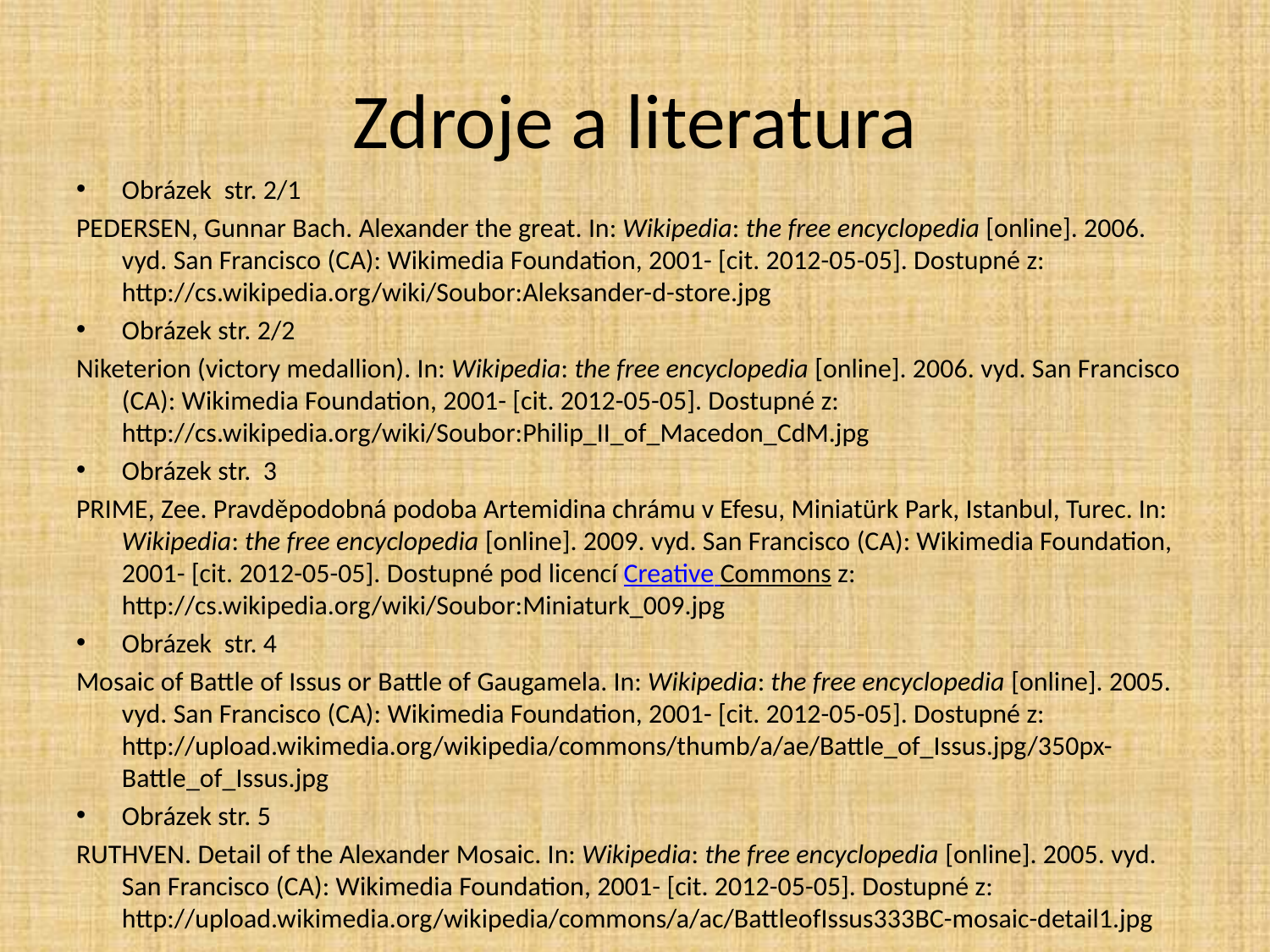

# Zdroje a literatura
Obrázek  str. 2/1
PEDERSEN, Gunnar Bach. Alexander the great. In: Wikipedia: the free encyclopedia [online]. 2006. vyd. San Francisco (CA): Wikimedia Foundation, 2001- [cit. 2012-05-05]. Dostupné z: http://cs.wikipedia.org/wiki/Soubor:Aleksander-d-store.jpg
Obrázek str. 2/2
Niketerion (victory medallion). In: Wikipedia: the free encyclopedia [online]. 2006. vyd. San Francisco (CA): Wikimedia Foundation, 2001- [cit. 2012-05-05]. Dostupné z: http://cs.wikipedia.org/wiki/Soubor:Philip_II_of_Macedon_CdM.jpg
Obrázek str.  3
PRIME, Zee. Pravděpodobná podoba Artemidina chrámu v Efesu, Miniatürk Park, Istanbul, Turec. In: Wikipedia: the free encyclopedia [online]. 2009. vyd. San Francisco (CA): Wikimedia Foundation, 2001- [cit. 2012-05-05]. Dostupné pod licencí Creative Commons z: http://cs.wikipedia.org/wiki/Soubor:Miniaturk_009.jpg
Obrázek  str. 4
Mosaic of Battle of Issus or Battle of Gaugamela. In: Wikipedia: the free encyclopedia [online]. 2005. vyd. San Francisco (CA): Wikimedia Foundation, 2001- [cit. 2012-05-05]. Dostupné z: http://upload.wikimedia.org/wikipedia/commons/thumb/a/ae/Battle_of_Issus.jpg/350px-Battle_of_Issus.jpg
Obrázek str. 5
RUTHVEN. Detail of the Alexander Mosaic. In: Wikipedia: the free encyclopedia [online]. 2005. vyd. San Francisco (CA): Wikimedia Foundation, 2001- [cit. 2012-05-05]. Dostupné z: http://upload.wikimedia.org/wikipedia/commons/a/ac/BattleofIssus333BC-mosaic-detail1.jpg